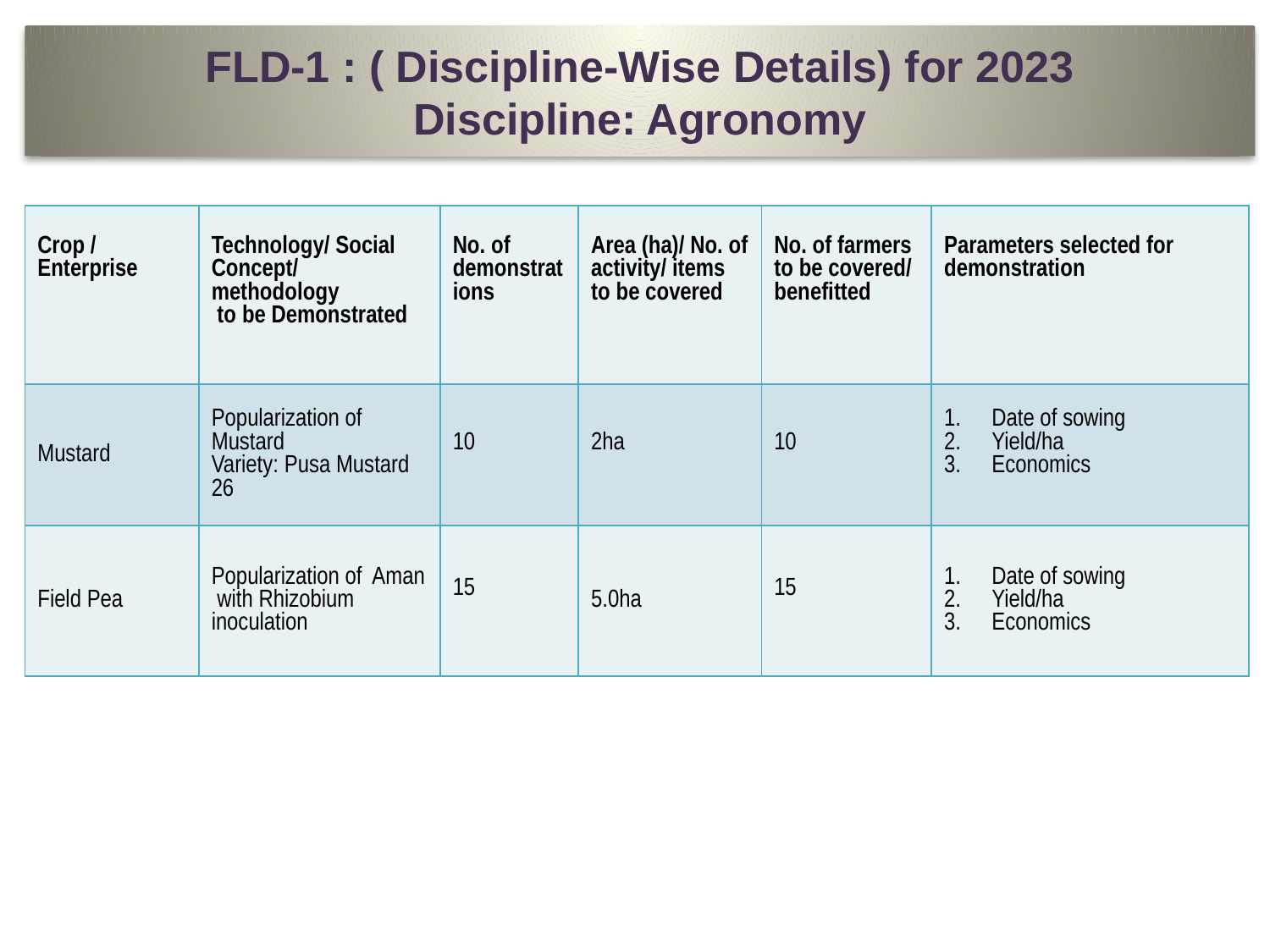

# FLD-1 : ( Discipline-Wise Details) for 2023 Discipline: Agronomy
| Crop / Enterprise | Technology/ Social Concept/ methodology to be Demonstrated | No. of demonstrations | Area (ha)/ No. of activity/ items to be covered | No. of farmers to be covered/ benefitted | Parameters selected for demonstration |
| --- | --- | --- | --- | --- | --- |
| Mustard | Popularization of Mustard Variety: Pusa Mustard 26 | 10 | 2ha | 10 | Date of sowing Yield/ha Economics |
| Field Pea | Popularization of Aman with Rhizobium inoculation | 15 | 5.0ha | 15 | Date of sowing Yield/ha Economics |